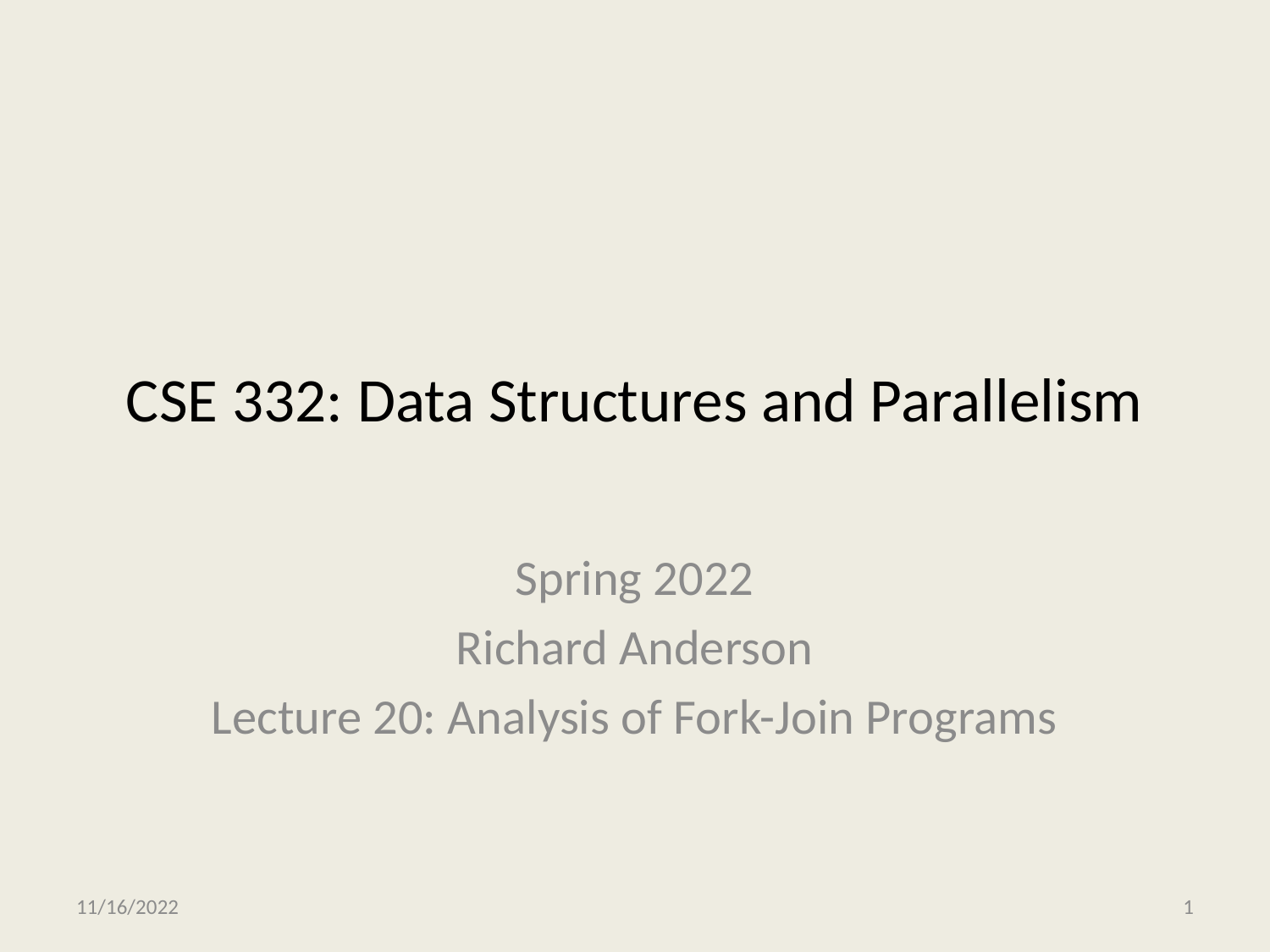

# CSE 332: Data Structures and Parallelism
Spring 2022
Richard Anderson
Lecture 20: Analysis of Fork-Join Programs
11/16/2022
CSE 332
1